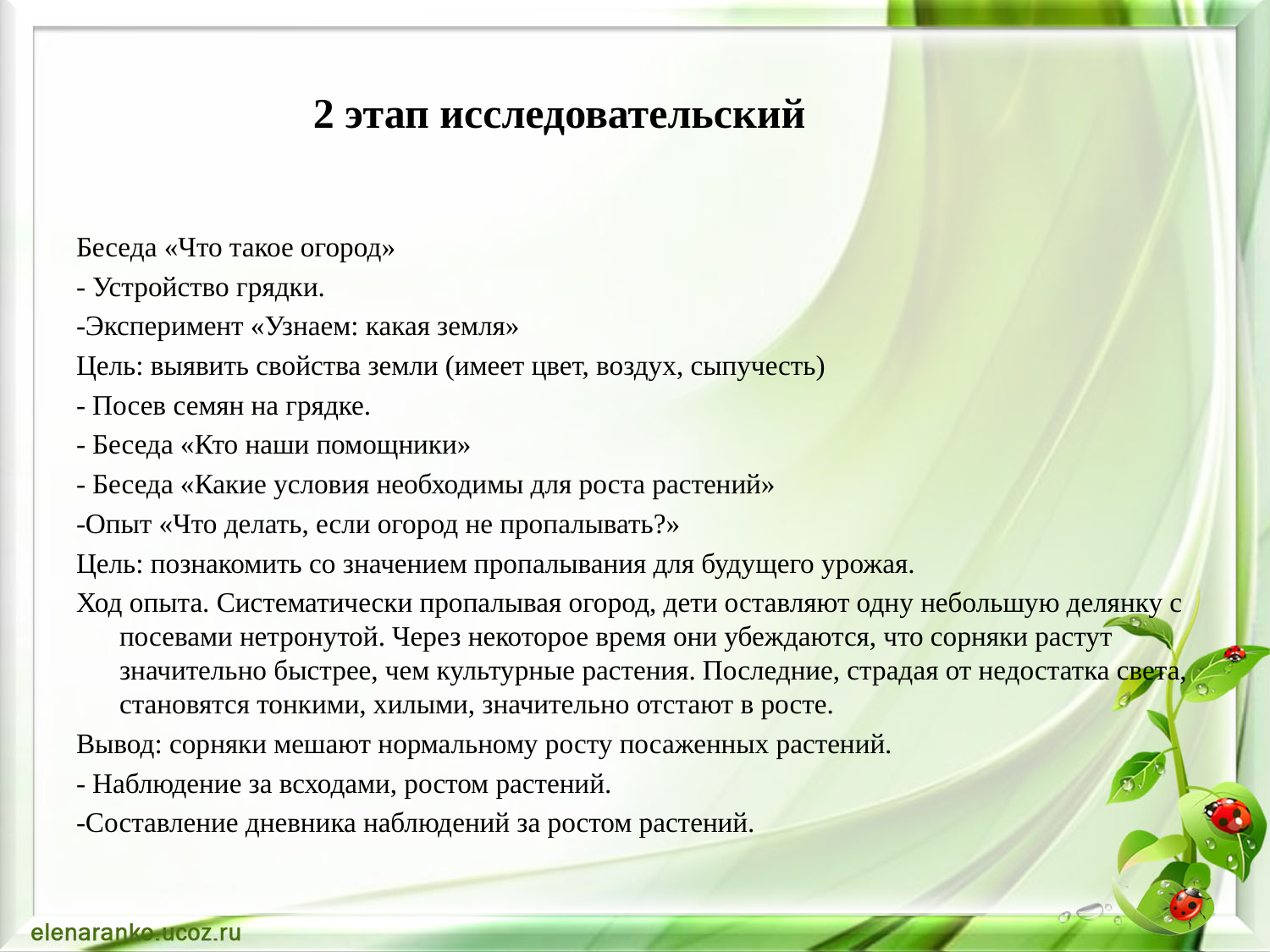

2 этап исследовательский

Беседа «Что такое огород»
- Устройство грядки.
-Эксперимент «Узнаем: какая земля»
Цель: выявить свойства земли (имеет цвет, воздух, сыпучесть)
- Посев семян на грядке.
- Беседа «Кто наши помощники»
- Беседа «Какие условия необходимы для роста растений»
-Опыт «Что делать, если огород не пропалывать?»
Цель: познакомить со значением пропалывания для будущего урожая.
Ход опыта. Систематически пропалывая огород, дети оставляют одну небольшую делянку с посевами нетронутой. Через некоторое время они убеждаются, что сорняки растут значительно быстрее, чем культурные растения. Последние, страдая от недостатка света, становятся тонкими, хилыми, значительно отстают в росте.
Вывод: сорняки мешают нормальному росту посаженных растений.
- Наблюдение за всходами, ростом растений.
-Составление дневника наблюдений за ростом растений.